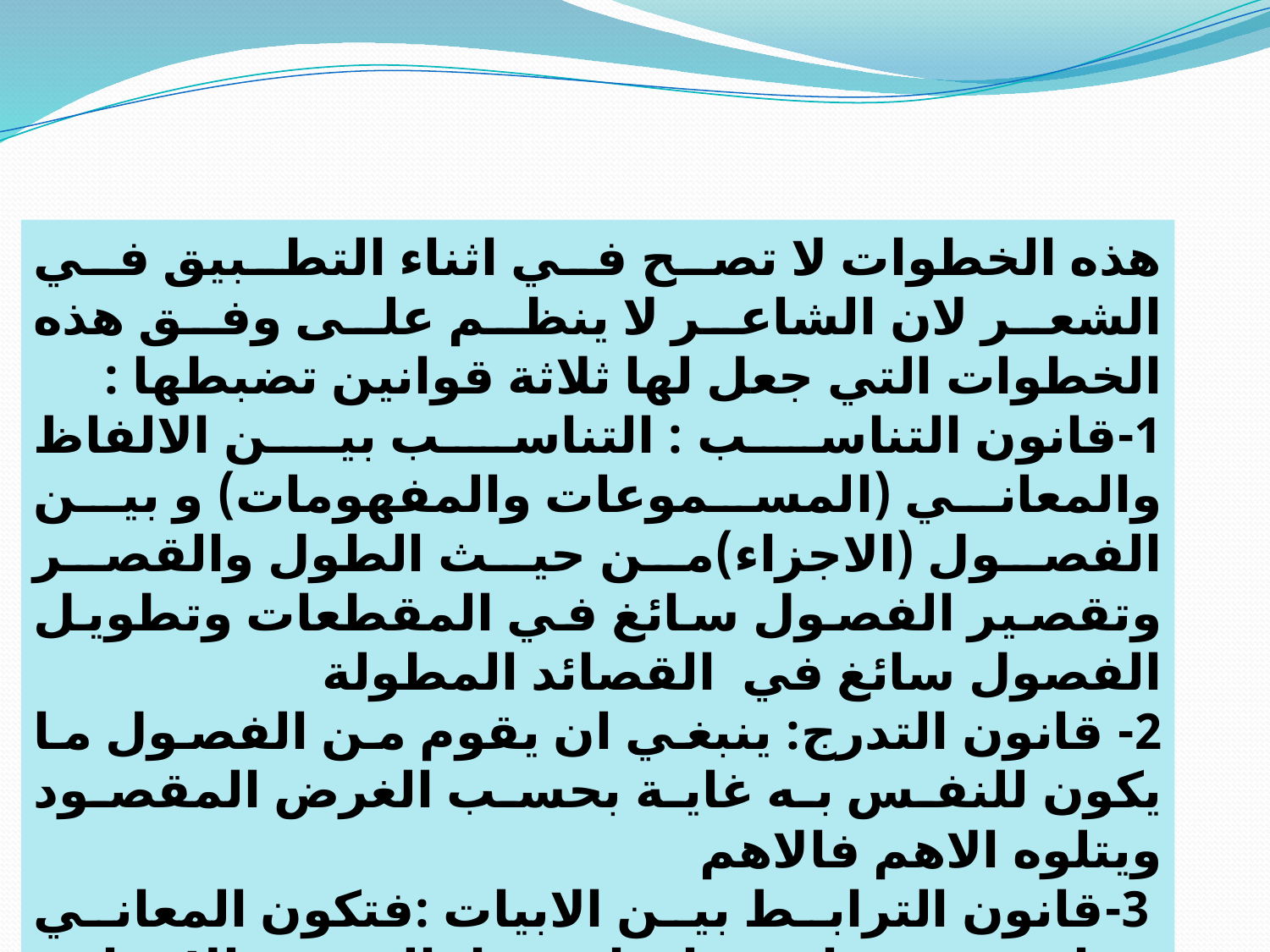

هذه الخطوات لا تصح في اثناء التطبيق في الشعر لان الشاعر لا ينظم على وفق هذه الخطوات التي جعل لها ثلاثة قوانين تضبطها :
1-قانون التناسب : التناسب بين الالفاظ والمعاني (المسموعات والمفهومات) و بين الفصول (الاجزاء)من حيث الطول والقصر وتقصير الفصول سائغ في المقطعات وتطويل الفصول سائغ في  القصائد المطولة
2- قانون التدرج: ينبغي ان يقوم من الفصول ما يكون للنفس به غاية بحسب الغرض المقصود ويتلوه الاهم فالاهم
 3-قانون الترابط بين الابيات :فتكون المعاني متناسبه فيما بينها و ان يبدا بالمعنى الاساس ولابد من ان يكون لمعنى البيت علاقة بما قبله ونسبة اليه